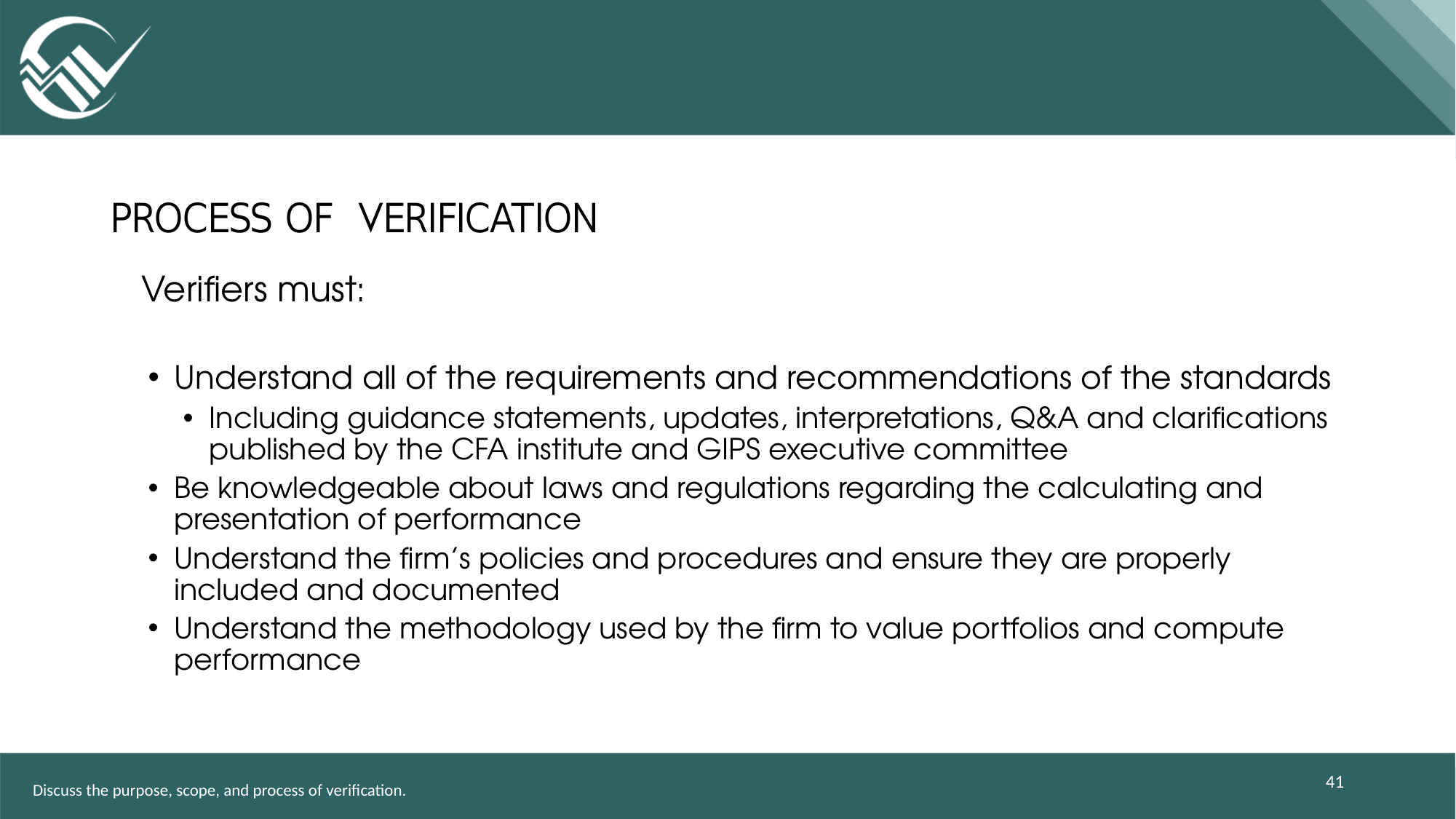

# Process of  verification
Verifiers must:

Understand all of the requirements and recommendations of the standards
Including guidance statements, updates, interpretations, Q&A and clarifications published by the CFA institute and GIPS executive committee
Be knowledgeable about laws and regulations regarding the calculating and presentation of performance
Understand the firm’s policies and procedures and ensure they are properly included and documented
Understand the methodology used by the firm to value portfolios and compute performance
41
Discuss the purpose, scope, and process of verification.